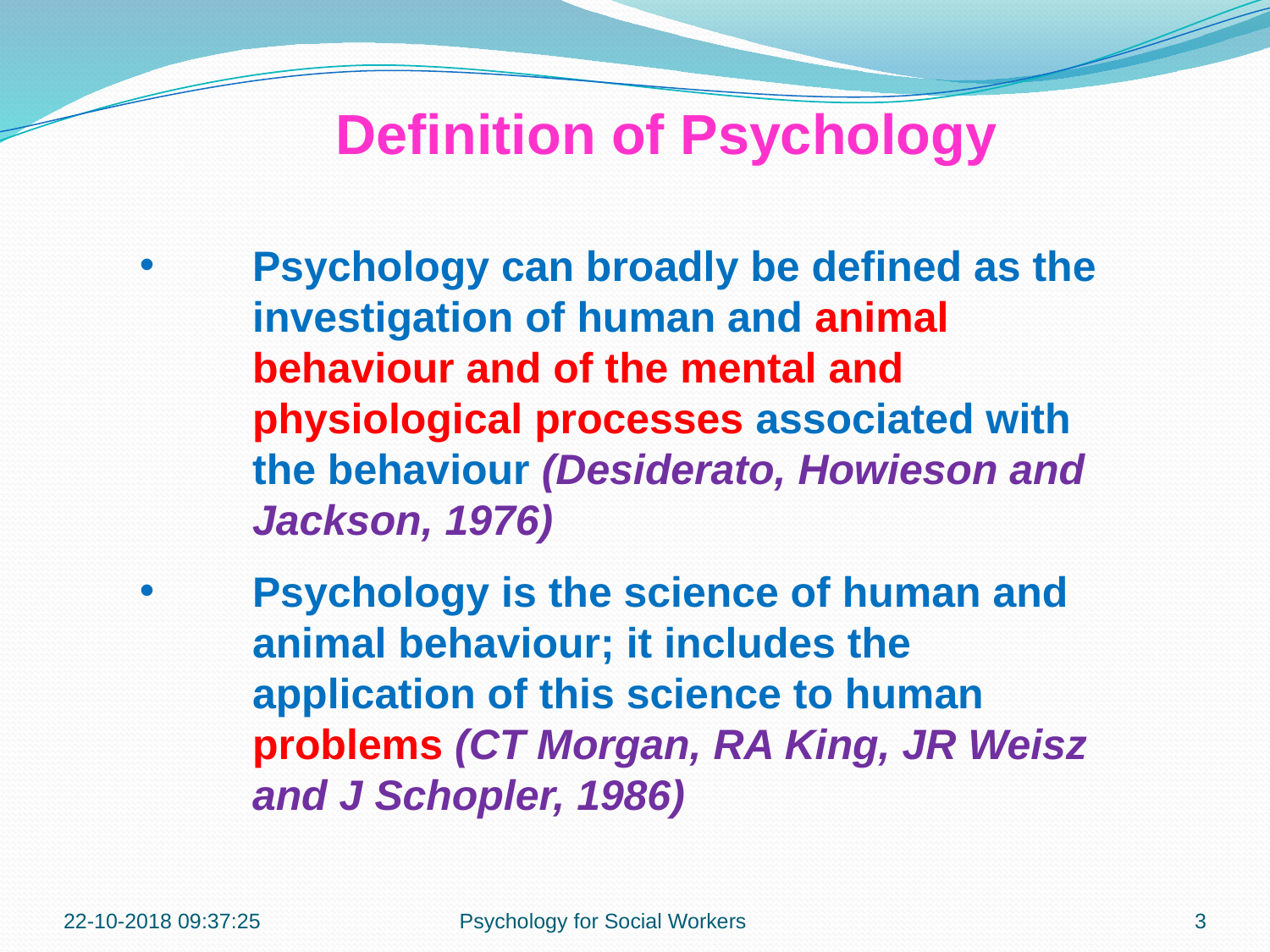

Definition of Psychology
Psychology can broadly be defined as the investigation of human and animal behaviour and of the mental and physiological processes associated with the behaviour (Desiderato, Howieson and Jackson, 1976)
Psychology is the science of human and animal behaviour; it includes the application of this science to human problems (CT Morgan, RA King, JR Weisz and J Schopler, 1986)
22-10-2018 09:37:25
Psychology for Social Workers
3